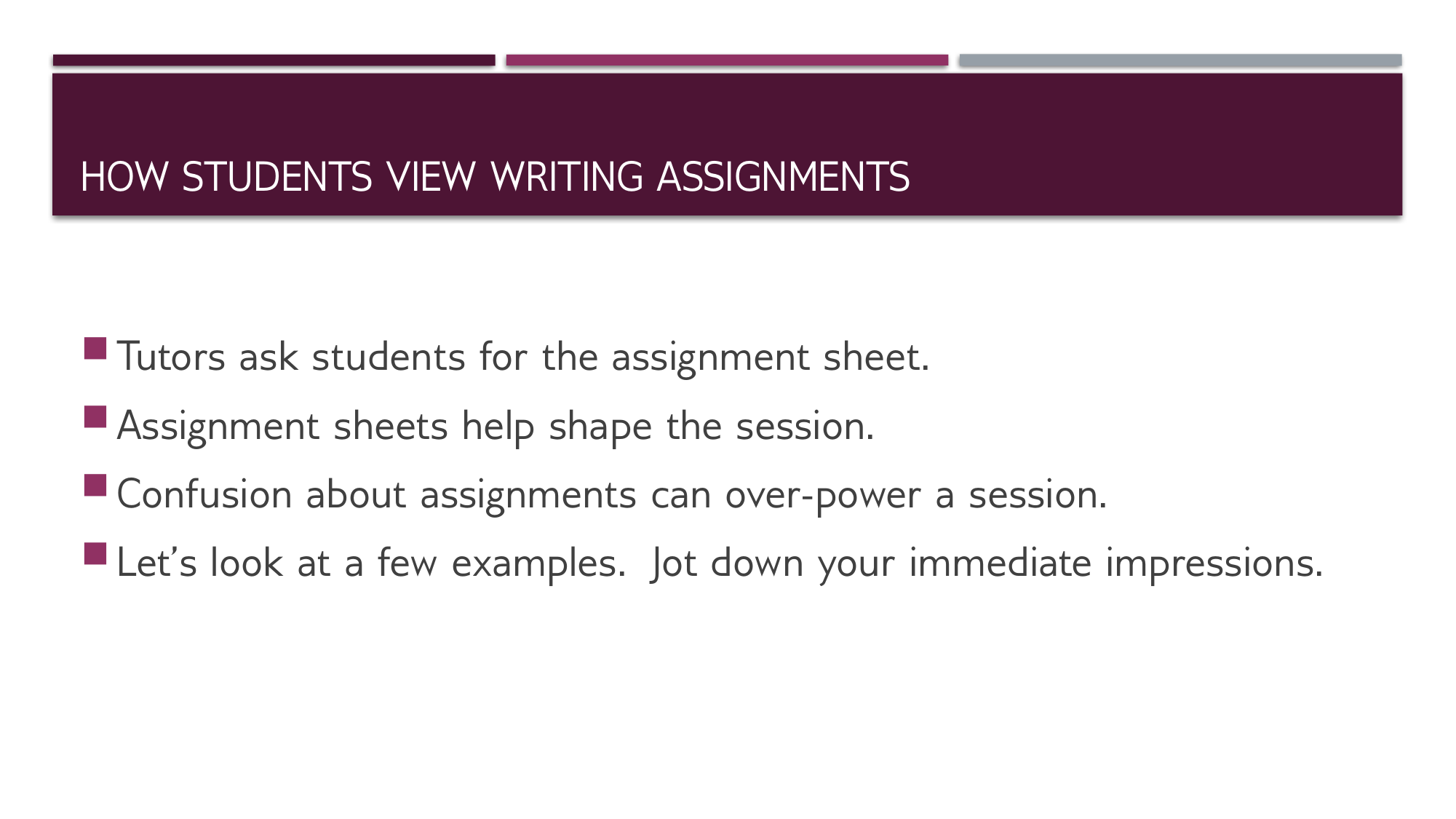

# How students view writing assignments
Tutors ask students for the assignment sheet.
Assignment sheets help shape the session.
Confusion about assignments can over-power a session.
Let’s look at a few examples.  Jot down your immediate impressions.